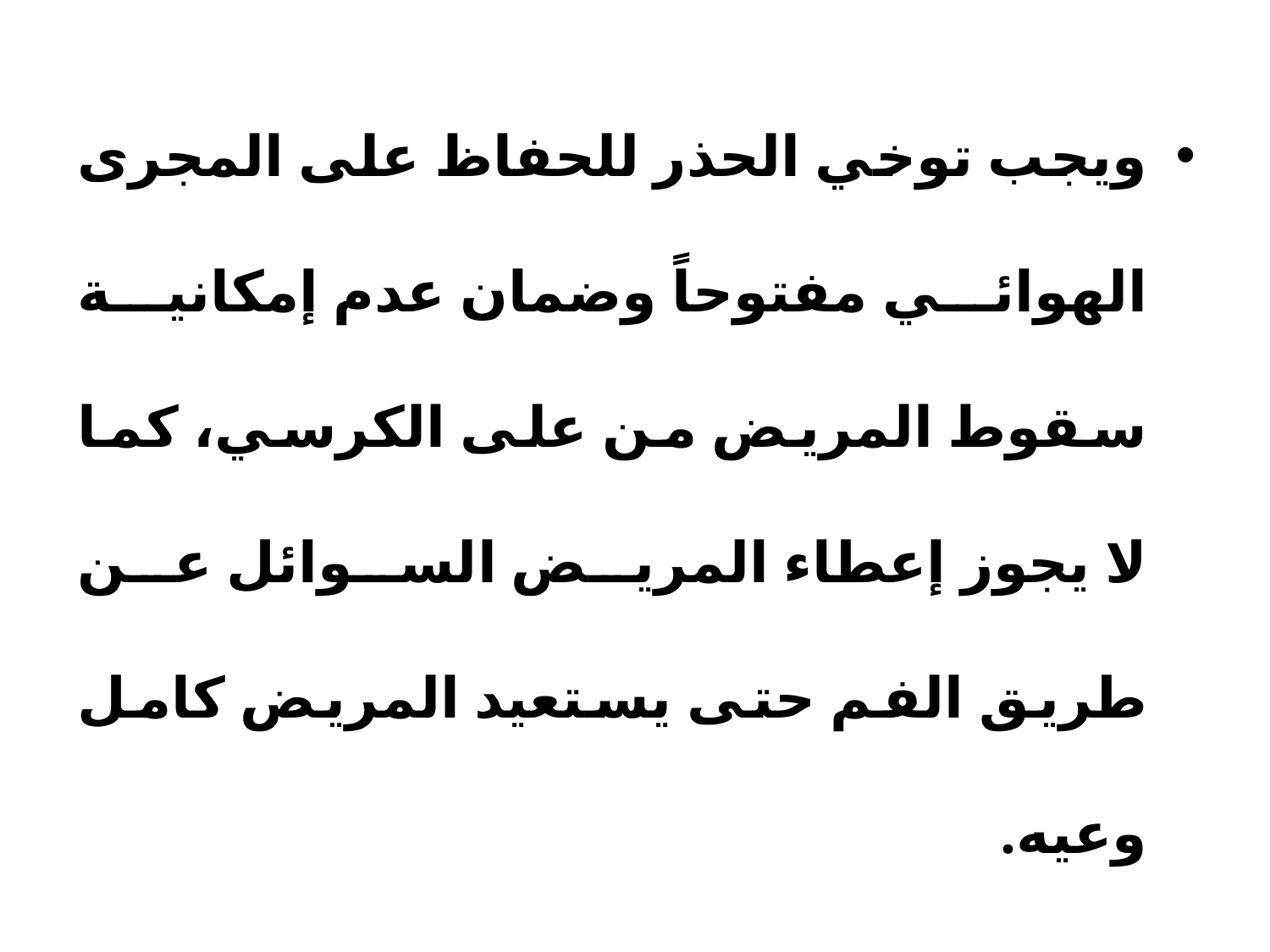

ويجب توخي الحذر للحفاظ على المجرى الهوائي مفتوحاً وضمان عدم إمكانية سقوط المريض من على الكرسي، كما لا يجوز إعطاء المريض السوائل عن طريق الفم حتى يستعيد المريض كامل وعيه.